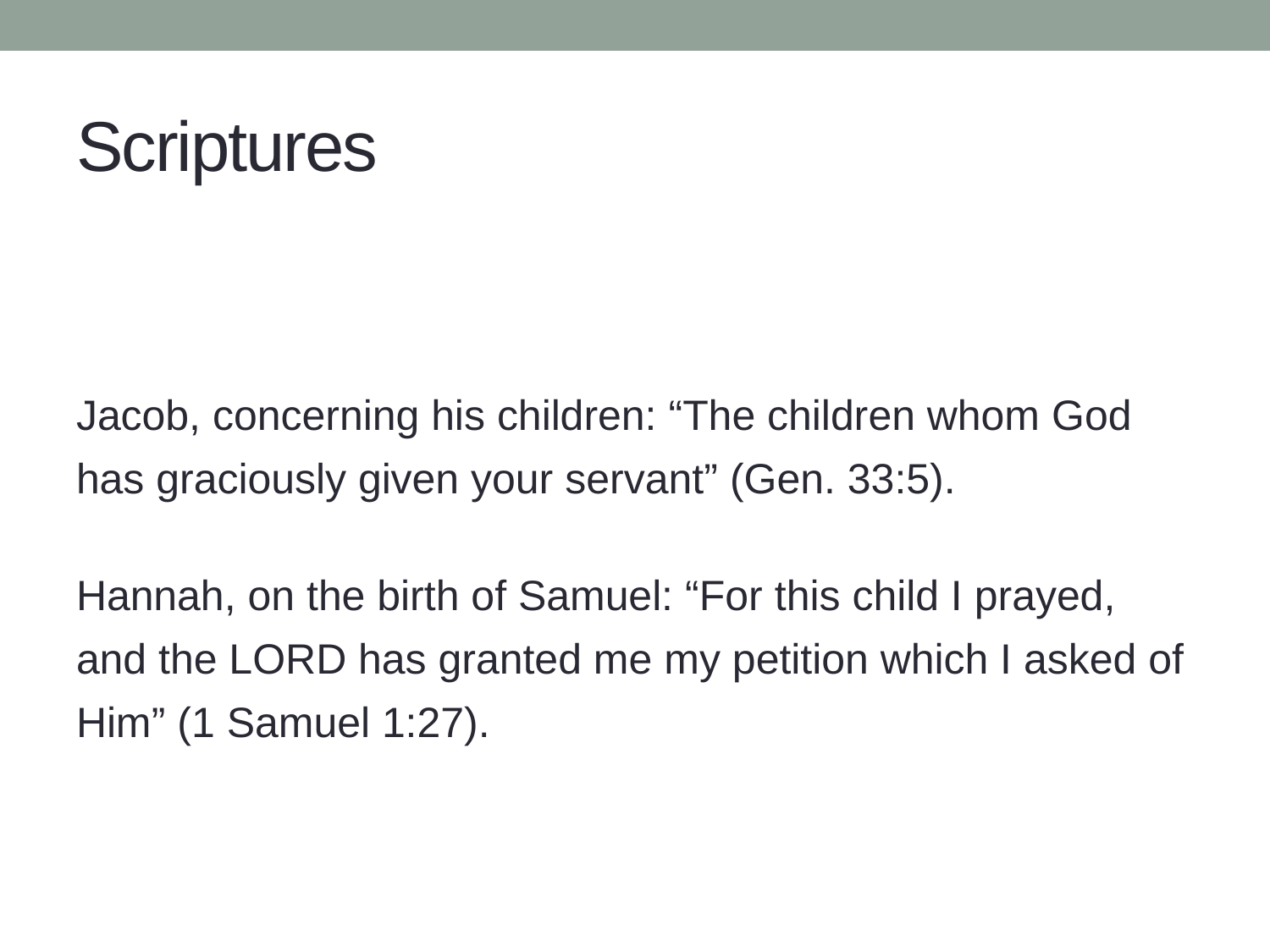

# Scriptures
Jacob, concerning his children: “The children whom God has graciously given your servant” (Gen. 33:5).
Hannah, on the birth of Samuel: “For this child I prayed, and the LORD has granted me my petition which I asked of Him” (1 Samuel 1:27).